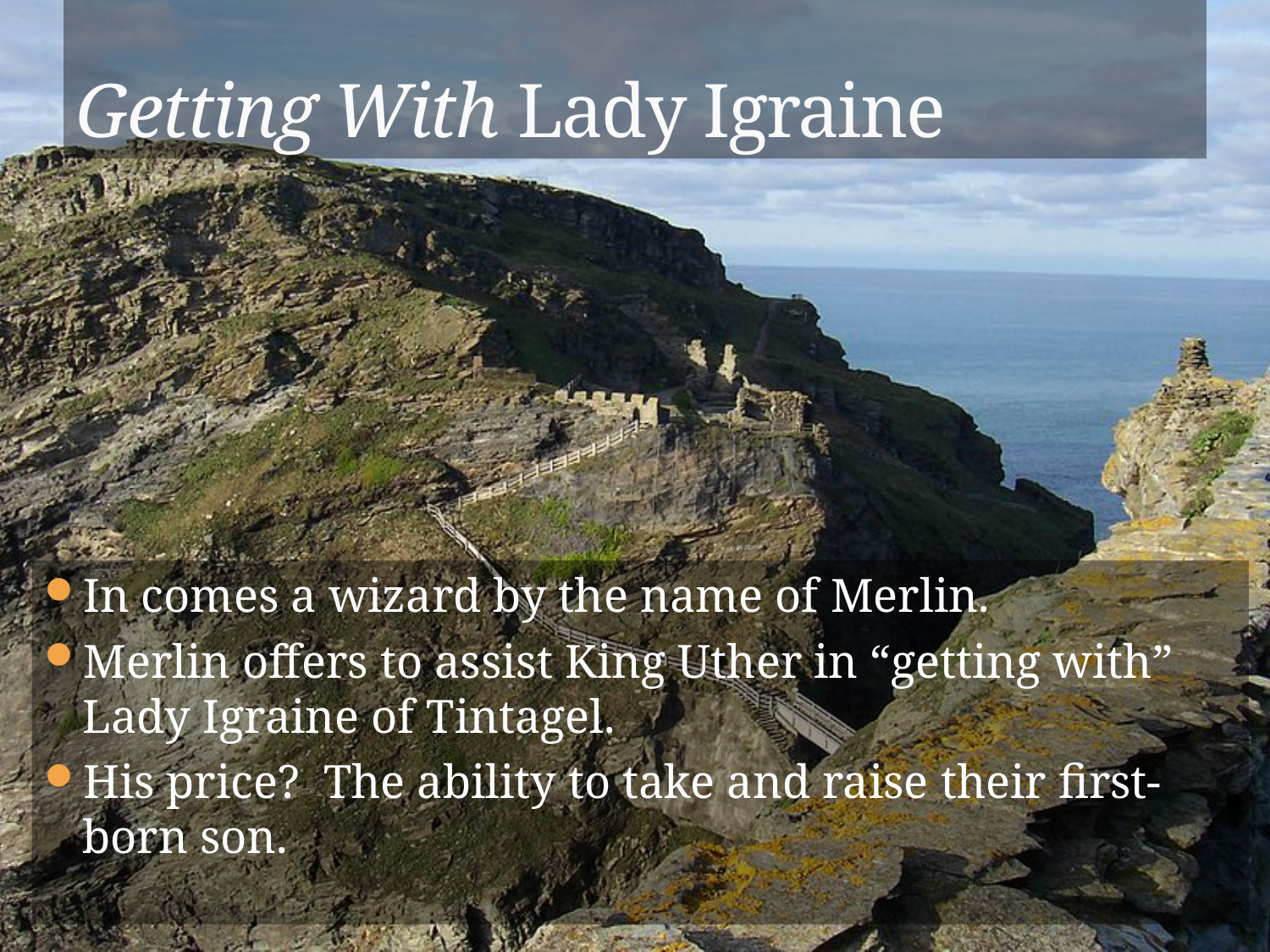

# Getting With Lady Igraine
In comes a wizard by the name of Merlin.
Merlin offers to assist King Uther in “getting with” Lady Igraine of Tintagel.
His price?  The ability to take and raise their first-born son.